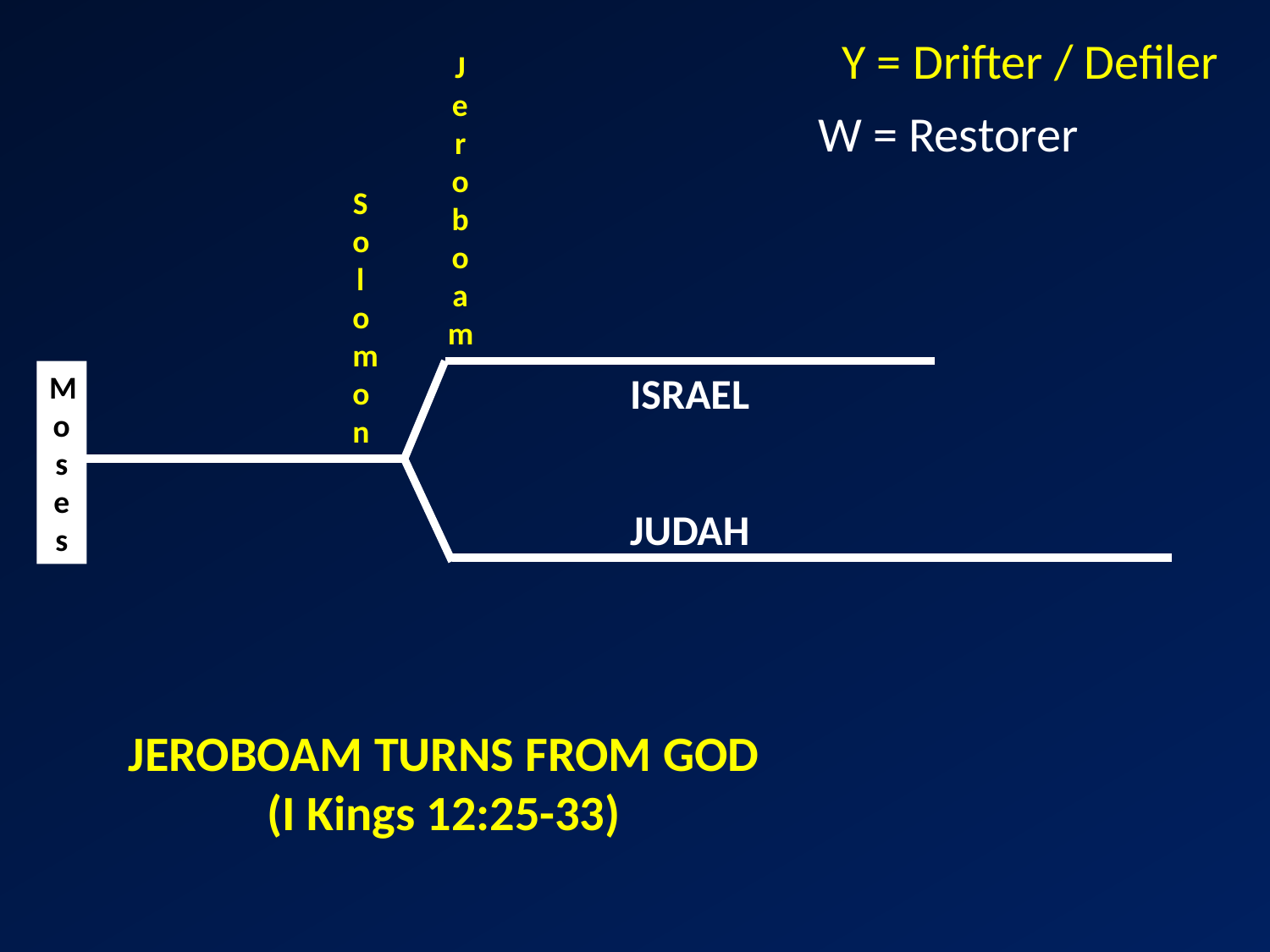

Y = Drifter / Defiler
Jeroboam
W = Restorer
Solomon
Moses
ISRAEL
JUDAH
JEROBOAM TURNS FROM GOD
(I Kings 12:25-33)